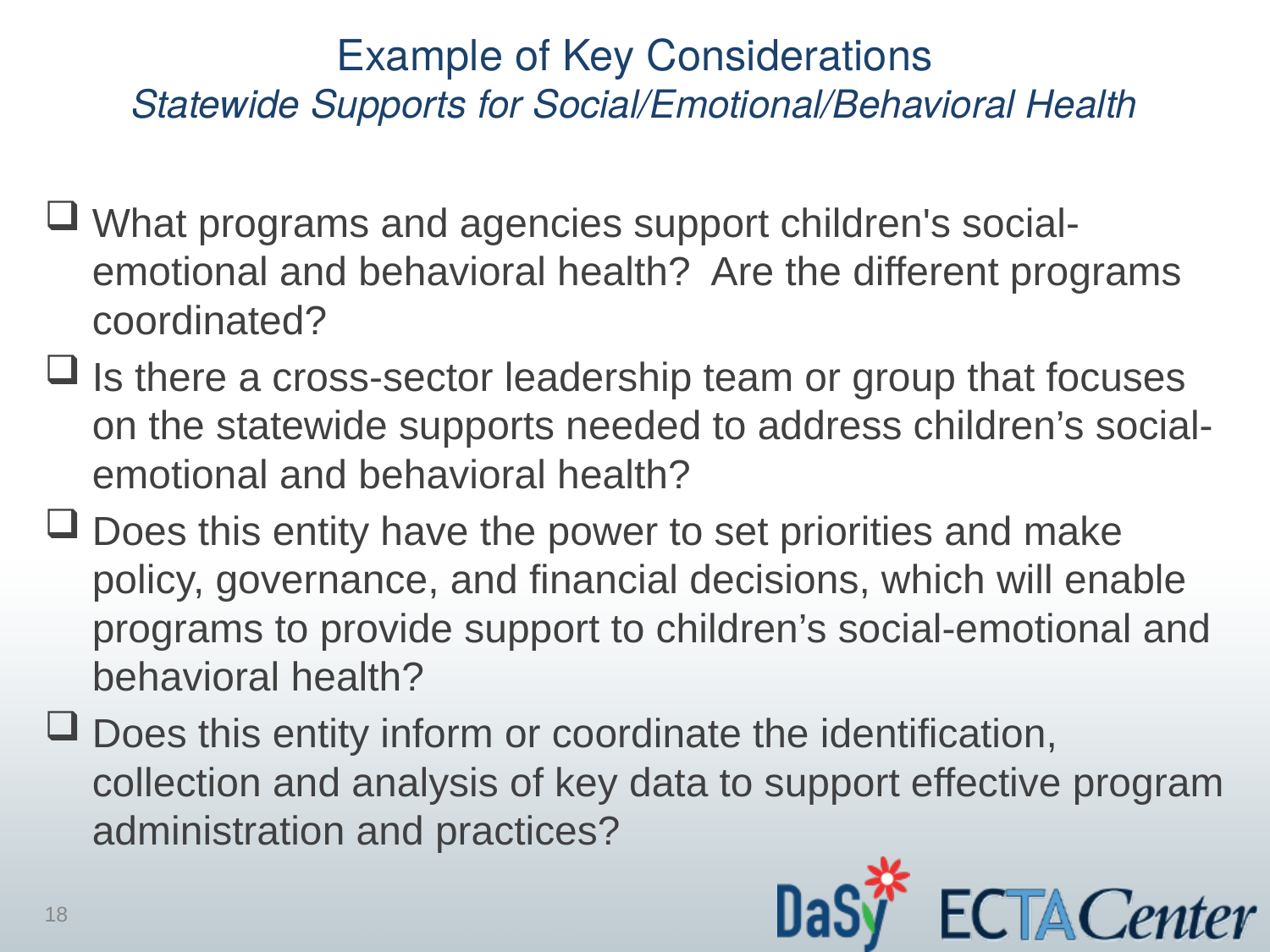

# Example of Key Considerations Statewide Supports for Social/Emotional/Behavioral Health
What programs and agencies support children's social- emotional and behavioral health?  Are the different programs coordinated?
Is there a cross-sector leadership team or group that focuses on the statewide supports needed to address children’s social-emotional and behavioral health?
Does this entity have the power to set priorities and make policy, governance, and financial decisions, which will enable programs to provide support to children’s social-emotional and behavioral health?
Does this entity inform or coordinate the identification, collection and analysis of key data to support effective program administration and practices?

18